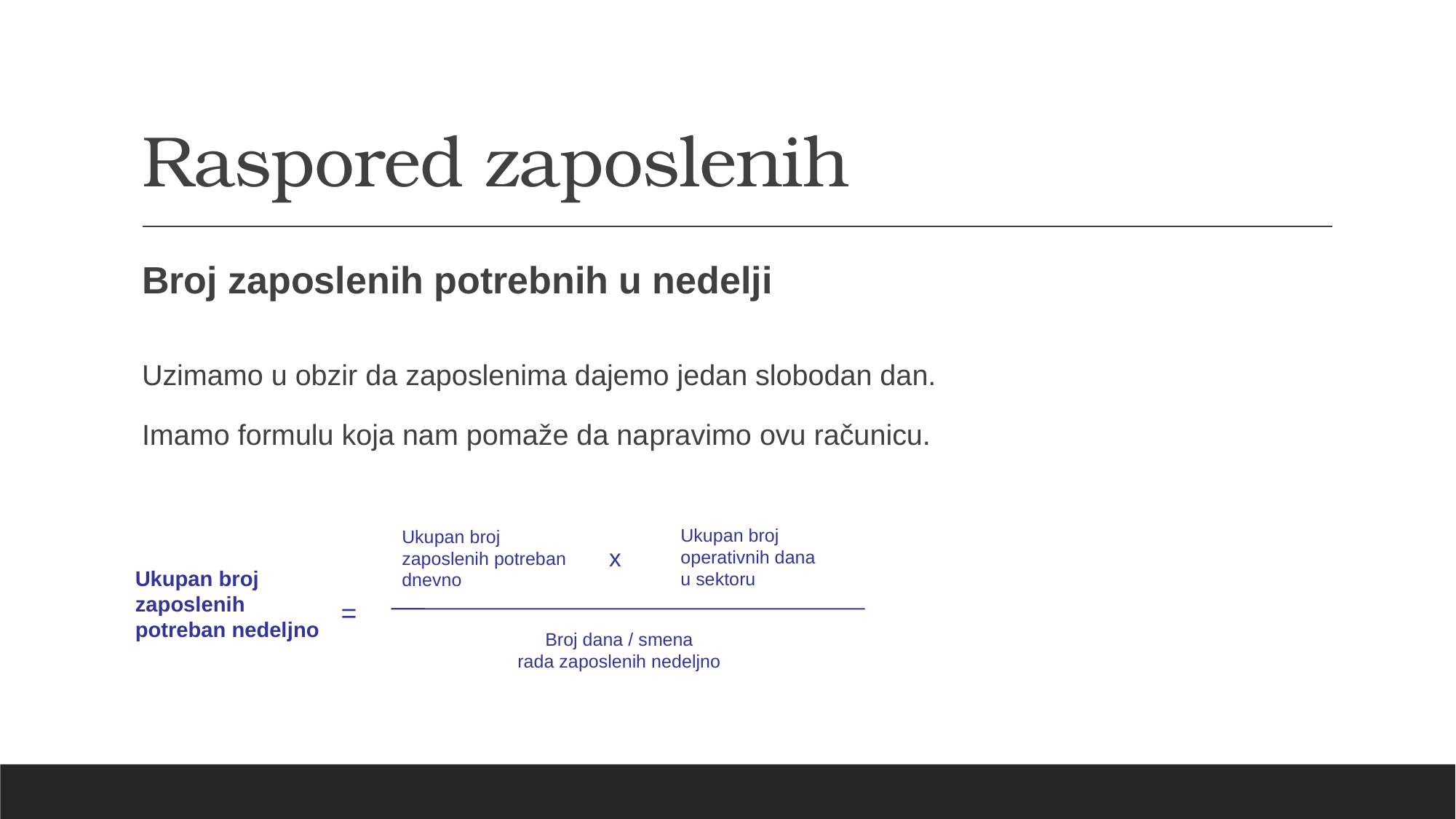

# Raspored zaposlenih
Broj zaposlenih potrebnih u nedelji

Uzimamo u obzir da zaposlenima dajemo jedan slobodan dan.
Imamo formulu koja nam pomaže da napravimo ovu računicu.

Ukupan broj
operativnih dana
u sektoru
Ukupan broj
zaposlenih potreban
dnevno
x
Ukupan broj
zaposlenih
potreban nedeljno
=

Broj dana / smena
rada zaposlenih nedeljno